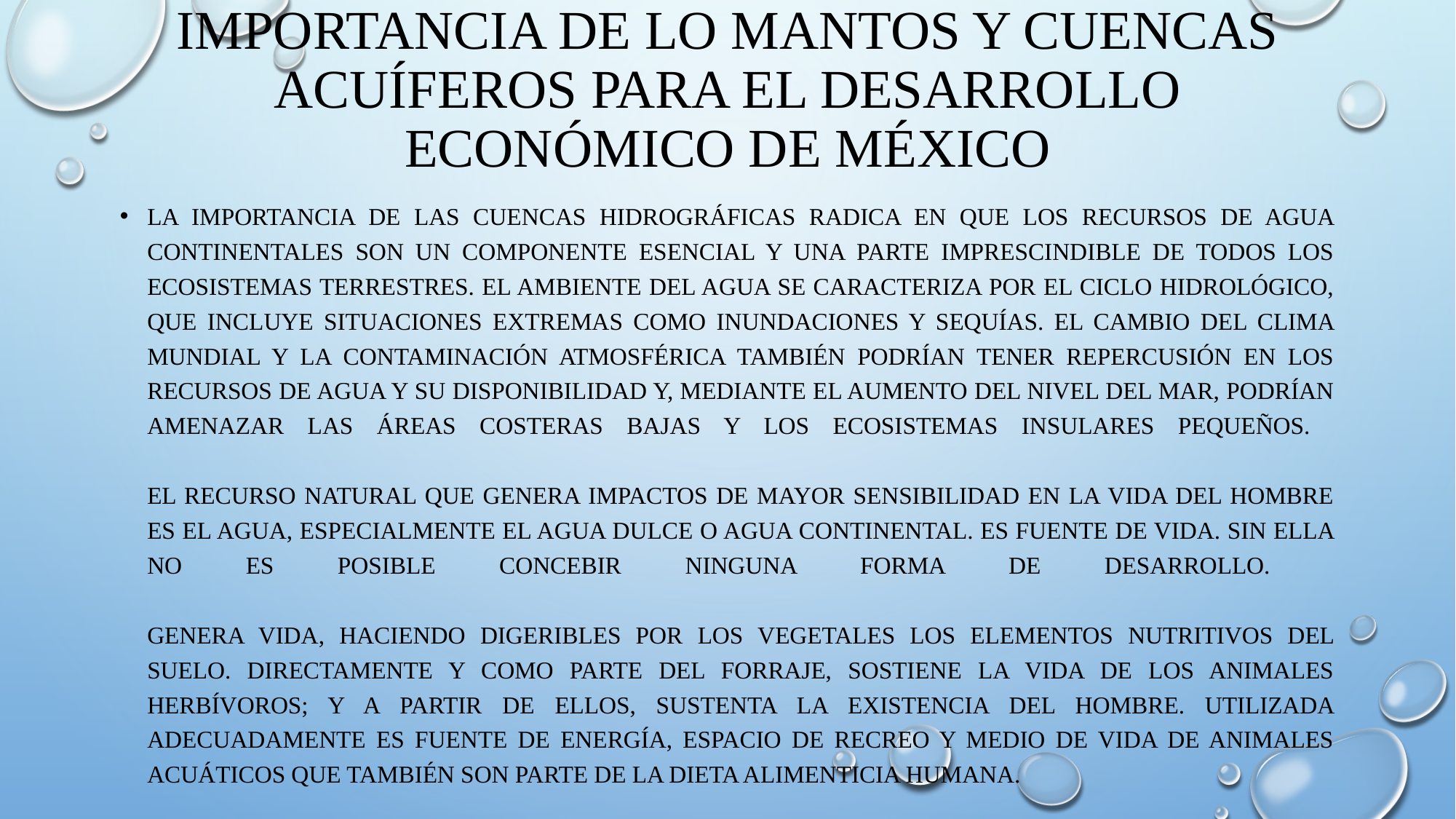

# Importancia de lo mantos y cuencas acuíferos para el desarrollo económico de México
La importancia de las cuencas hidrográficas radica en que los recursos de agua continentales son un componente esencial y una parte imprescindible de todos los ecosistemas terrestres. El ambiente del agua se caracteriza por el ciclo hidrológico, que incluye situaciones extremas como inundaciones y sequías. El cambio del clima mundial y la contaminación atmosférica también podrían tener repercusión en los recursos de agua y su disponibilidad y, mediante el aumento del nivel del mar, podrían amenazar las áreas costeras bajas y los ecosistemas insulares pequeños.
El recurso natural que genera impactos de mayor sensibilidad en la vida del hombre es el agua, especialmente el agua dulce o agua continental. Es fuente de vida. Sin ella no es posible concebir ninguna forma de desarrollo.
Genera vida, haciendo digeribles por los vegetales los elementos nutritivos del suelo. Directamente y como parte del forraje, sostiene la vida de los animales herbívoros; y a partir de ellos, sustenta la existencia del hombre. Utilizada adecuadamente es fuente de energía, espacio de recreo y medio de vida de animales acuáticos que también son parte de la dieta alimenticia humana.